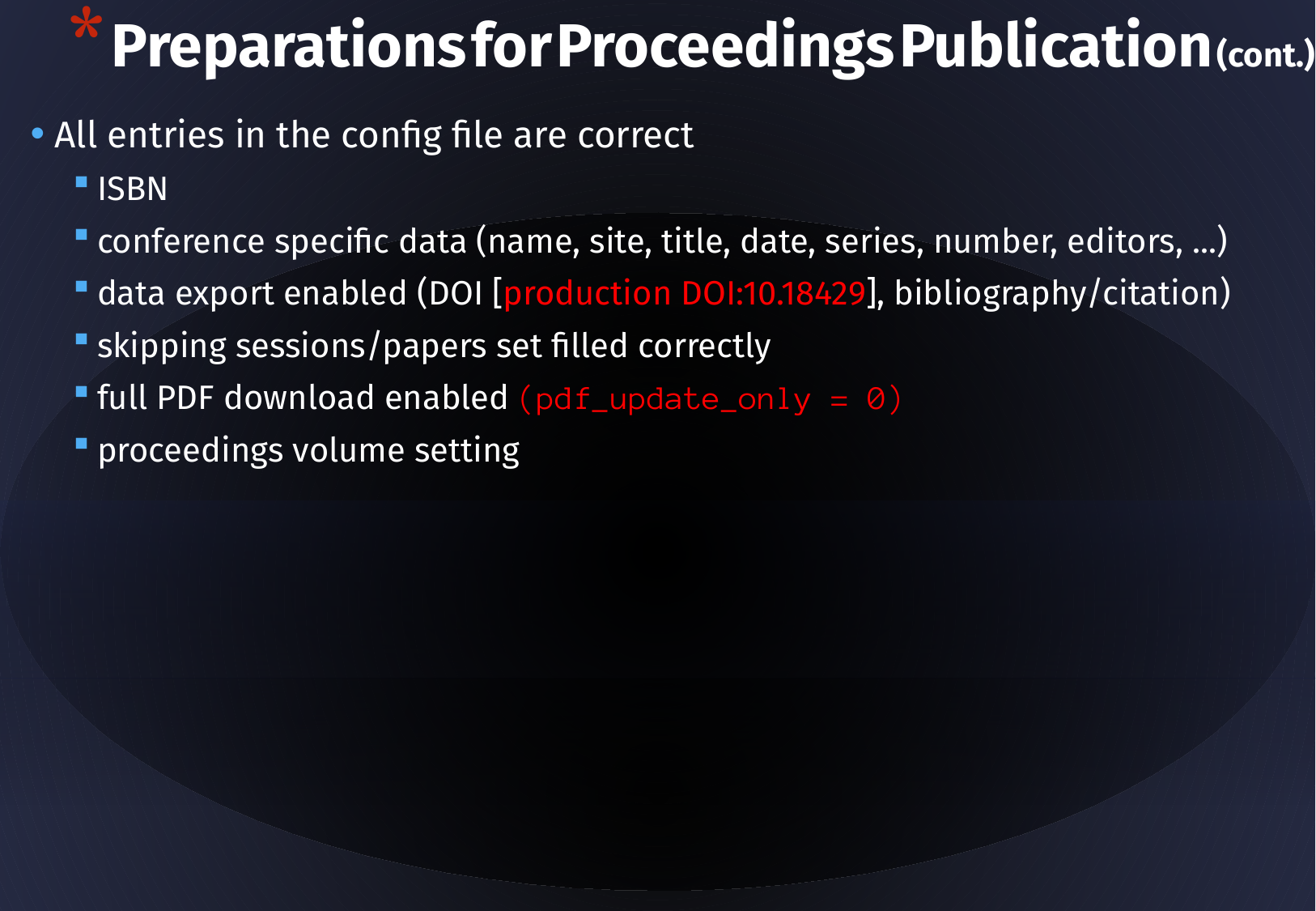

Preparations for Proceedings Publication (cont.)
All entries in the config file are correct
ISBN
conference specific data (name, site, title, date, series, number, editors, ...)
data export enabled (DOI [production DOI:10.18429], bibliography/citation)
skipping sessions/papers set filled correctly
full PDF download enabled (pdf_update_only = 0)
proceedings volume setting